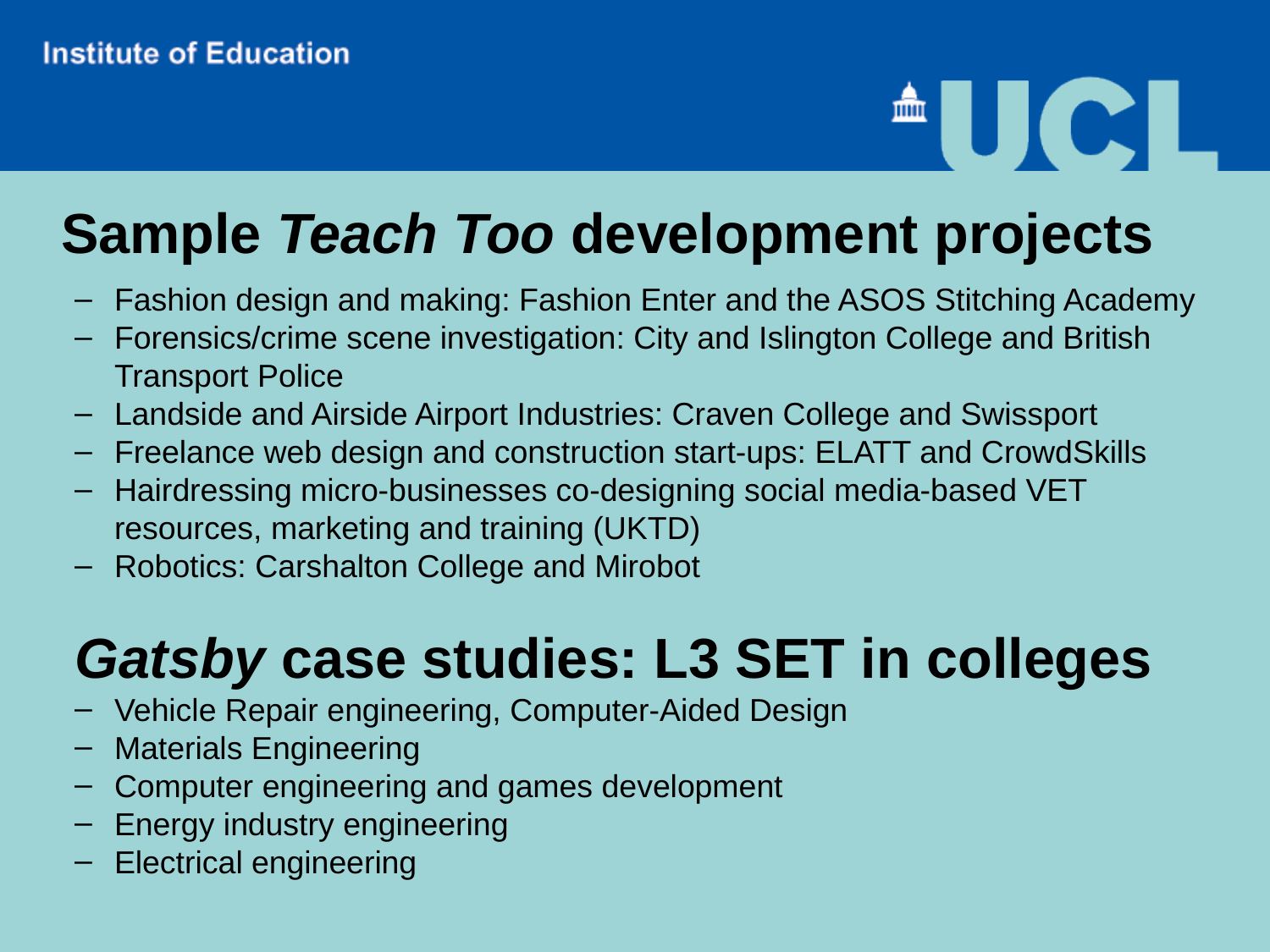

Sample Teach Too development projects
Fashion design and making: Fashion Enter and the ASOS Stitching Academy
Forensics/crime scene investigation: City and Islington College and British Transport Police
Landside and Airside Airport Industries: Craven College and Swissport
Freelance web design and construction start-ups: ELATT and CrowdSkills
Hairdressing micro-businesses co-designing social media-based VET resources, marketing and training (UKTD)
Robotics: Carshalton College and Mirobot

Gatsby case studies: L3 SET in colleges
Vehicle Repair engineering, Computer-Aided Design
Materials Engineering
Computer engineering and games development
Energy industry engineering
Electrical engineering